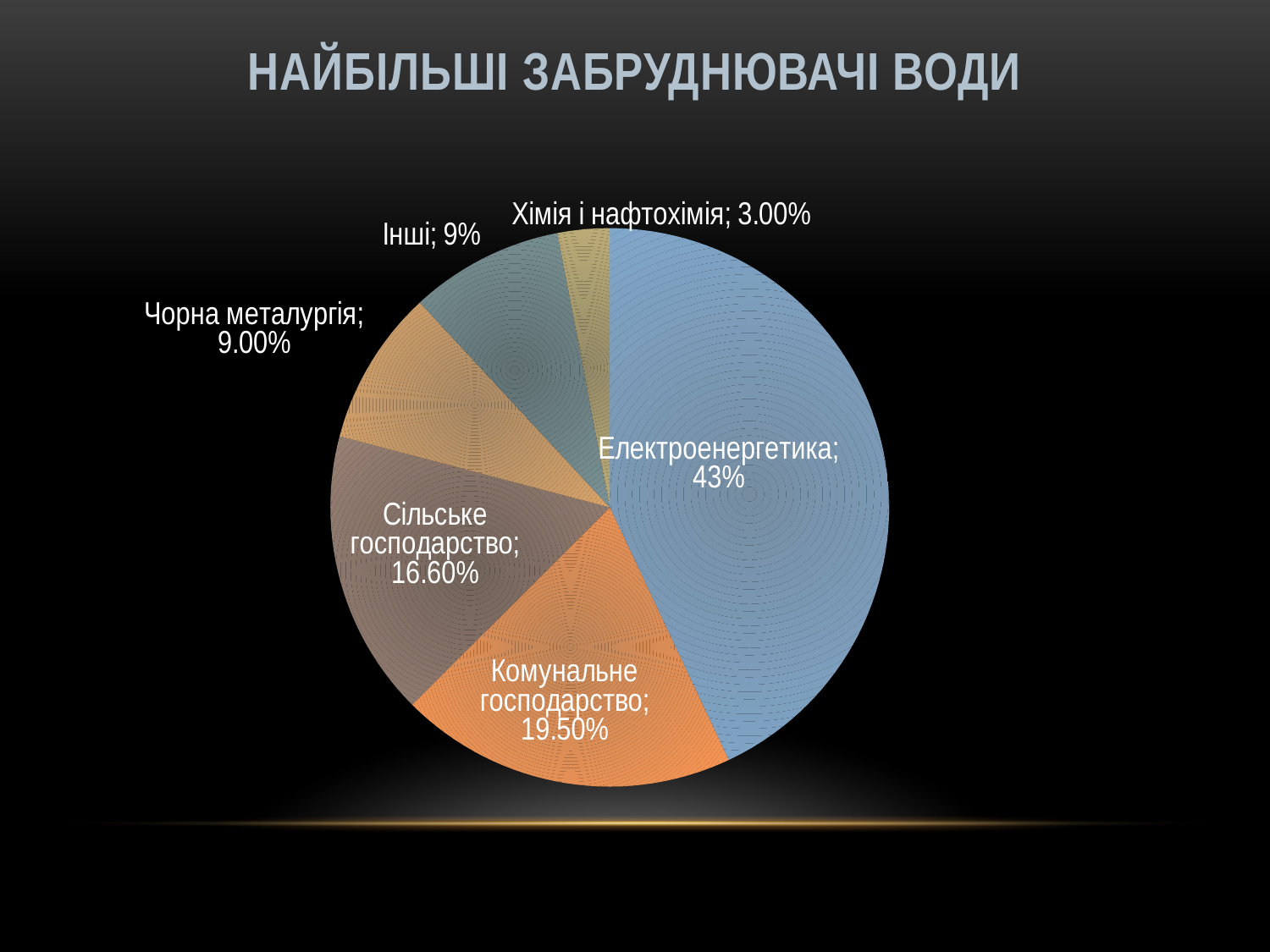

# Найбільші забруднювачі води

### Chart

| Category | Продажи |
|---|---|
| Електроенергетика | 0.43 |
| Комунальне господарство | 0.195 |
| Сільське господарство | 0.166 |
| Чорна металургія | 0.09 |
| Інші  | 0.089 |
| Хімія і нафтохімія | 0.03 |